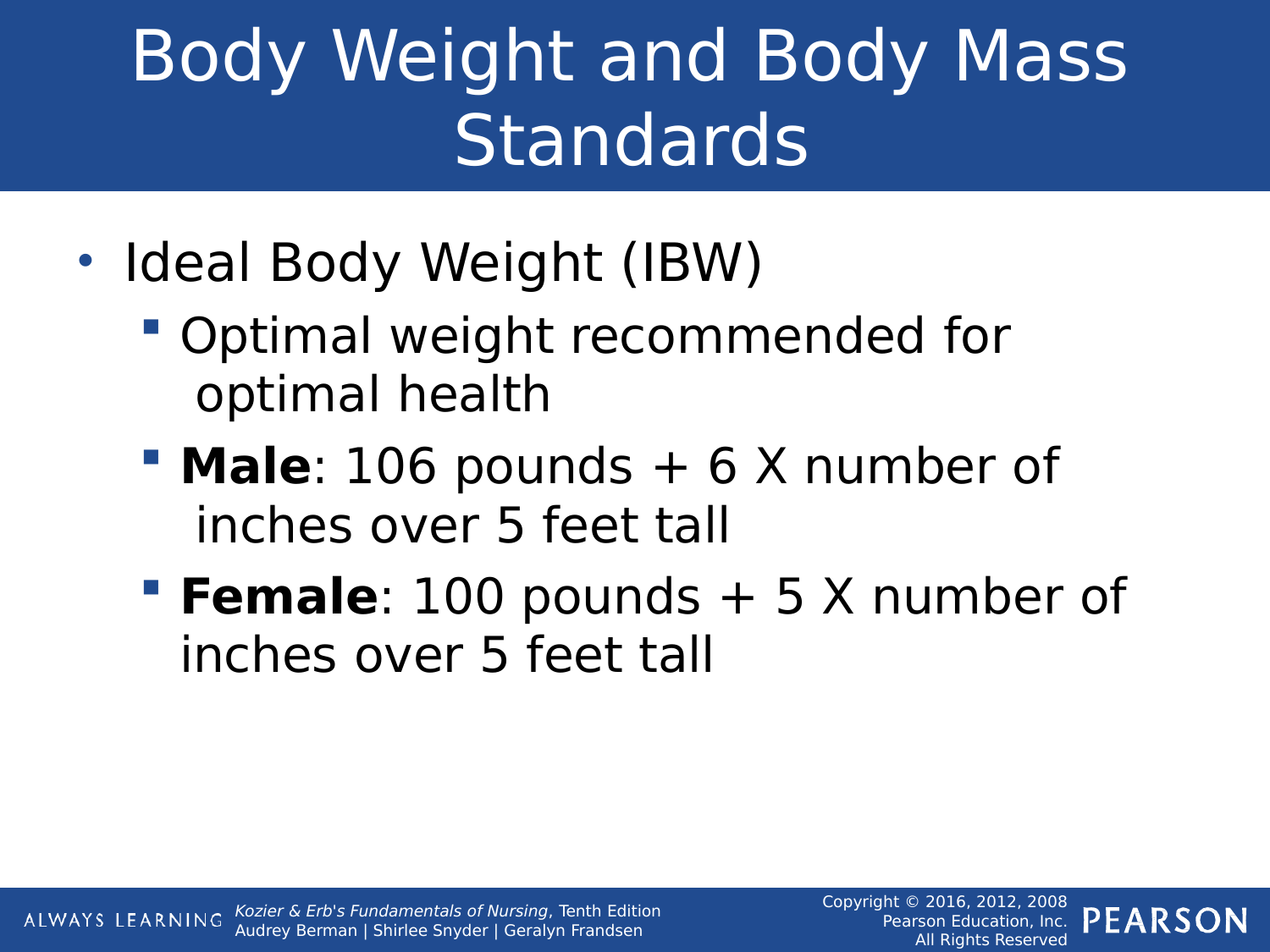

# Body Weight and Body Mass  Standards
Ideal Body Weight (IBW)
Optimal weight recommended for  optimal health
Male: 106 pounds + 6 X number of  inches over 5 feet tall
Female: 100 pounds + 5 X number of  inches over 5 feet tall
Copyright © 2016, 2012, 2008  Pearson Education, Inc.  All Rights Reserved
Kozier & Erb's Fundamentals of Nursing, Tenth Edition  Audrey Berman | Shirlee Snyder | Geralyn Frandsen